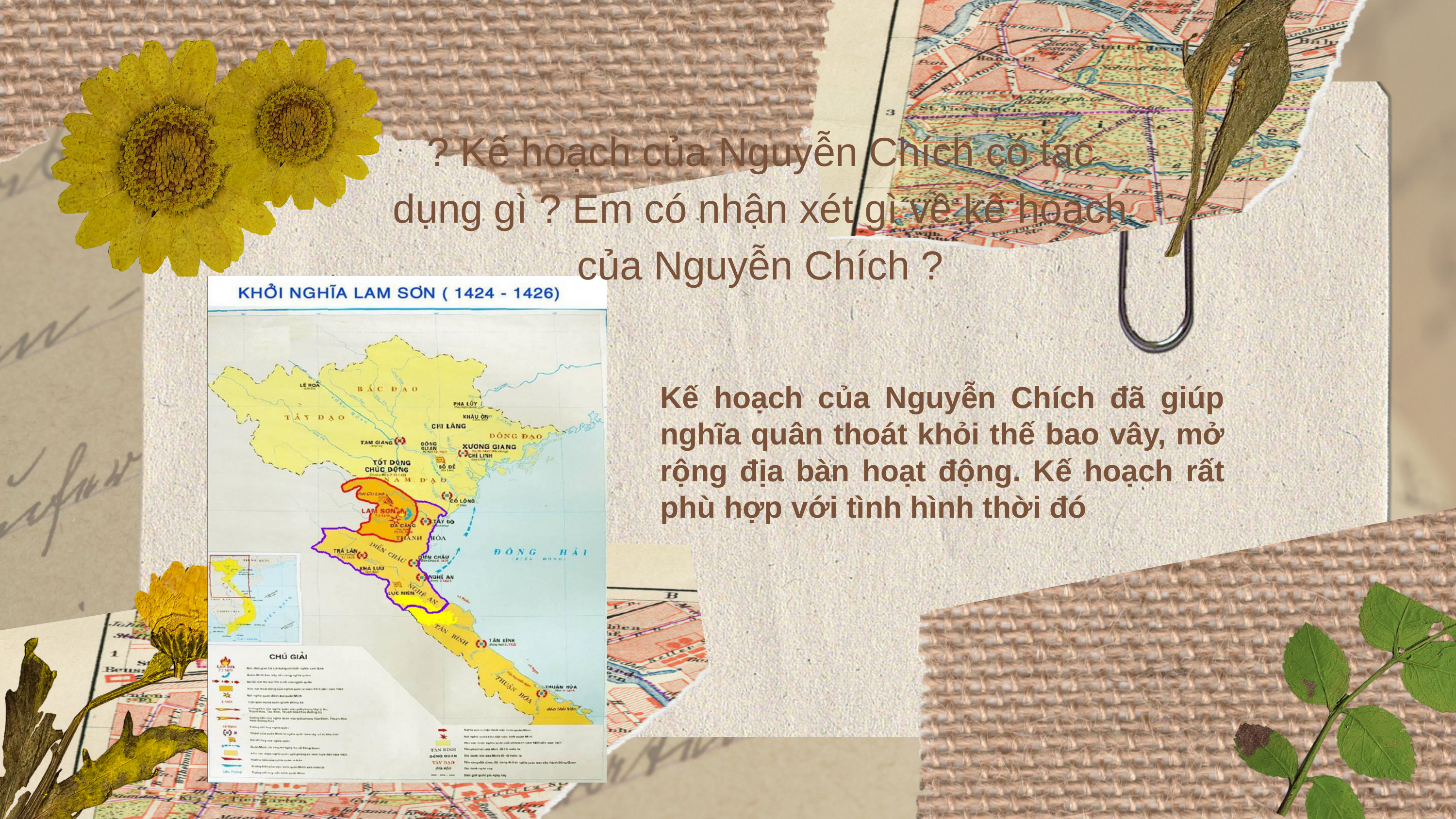

? Kế hoạch của Nguyễn Chích có tác dụng gì ? Em có nhận xét gì về kế hoạch của Nguyễn Chích ?

Kế hoạch của Nguyễn Chích đã giúp nghĩa quân thoát khỏi thế bao vây, mở rộng địa bàn hoạt động. Kế hoạch rất phù hợp với tình hình thời đó